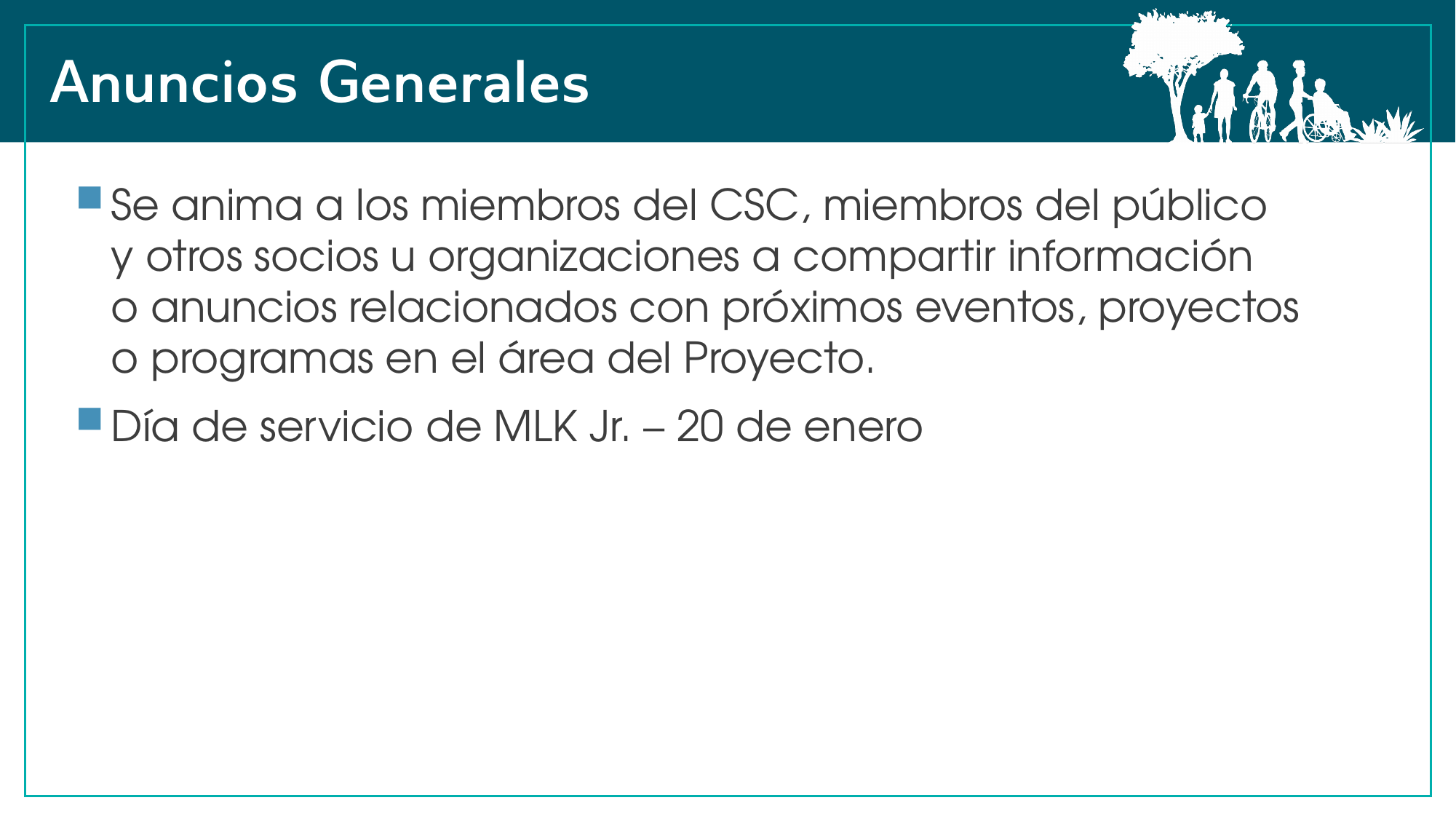

Anuncios Generales
Se anima a los miembros del CSC, miembros del público y otros socios u organizaciones a compartir información o anuncios relacionados con próximos eventos, proyectos o programas en el área del Proyecto.
Día de servicio de MLK Jr. – 20 de enero